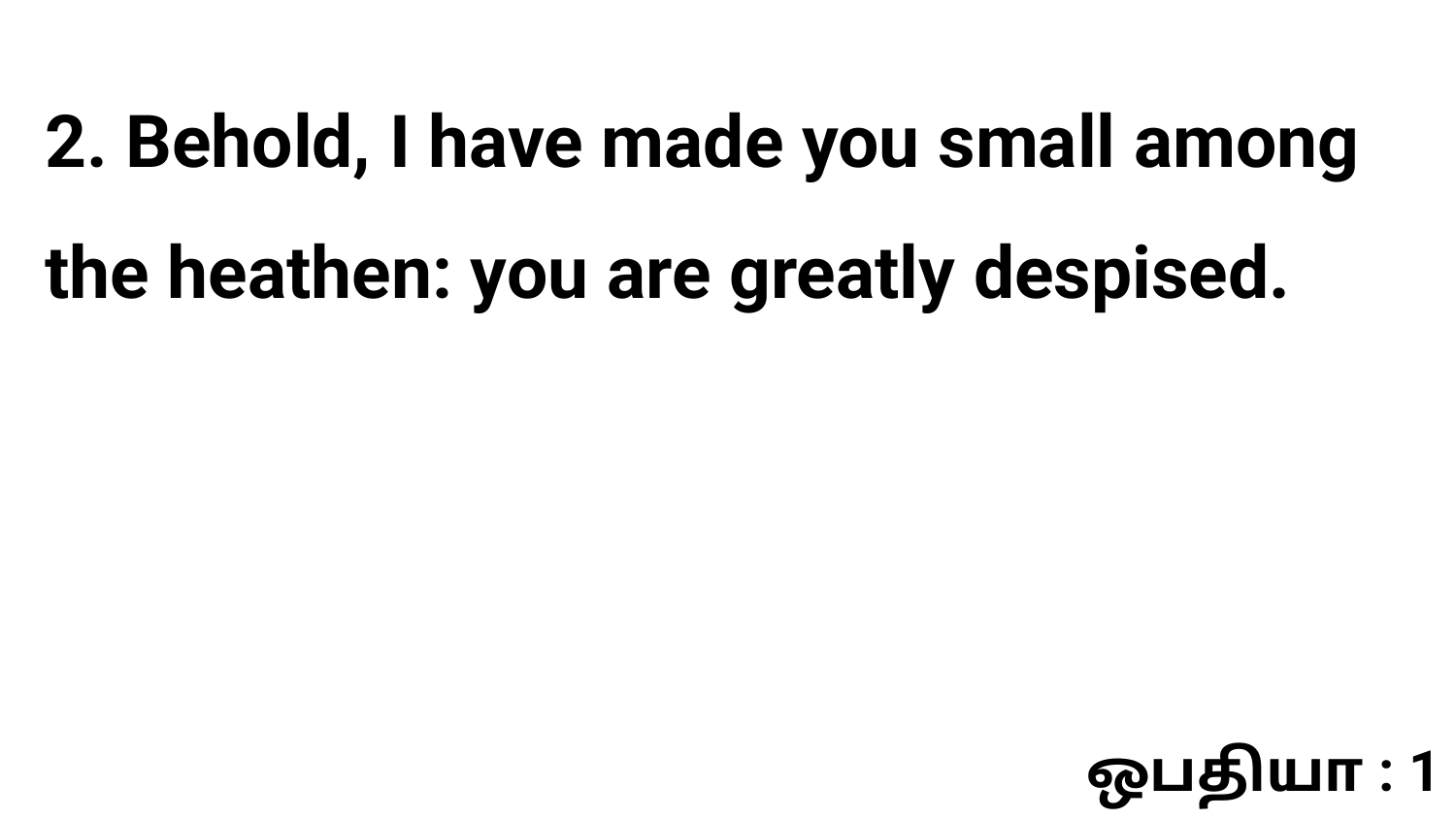

2. Behold, I have made you small among the heathen: you are greatly despised.
ஒபதியா : 1